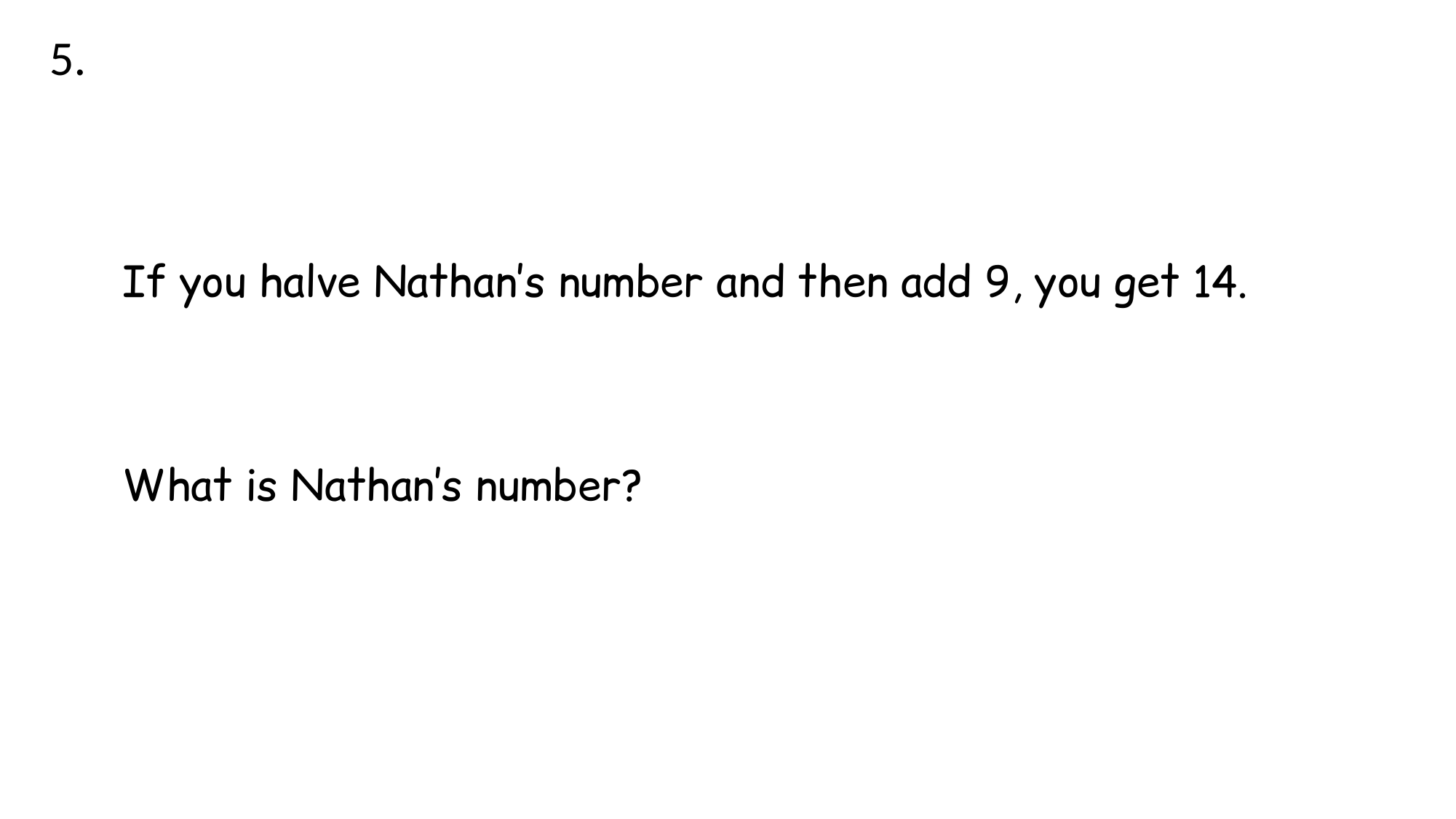

5.
If you halve Nathan’s number and then add 9, you get 14.

What is Nathan’s number?